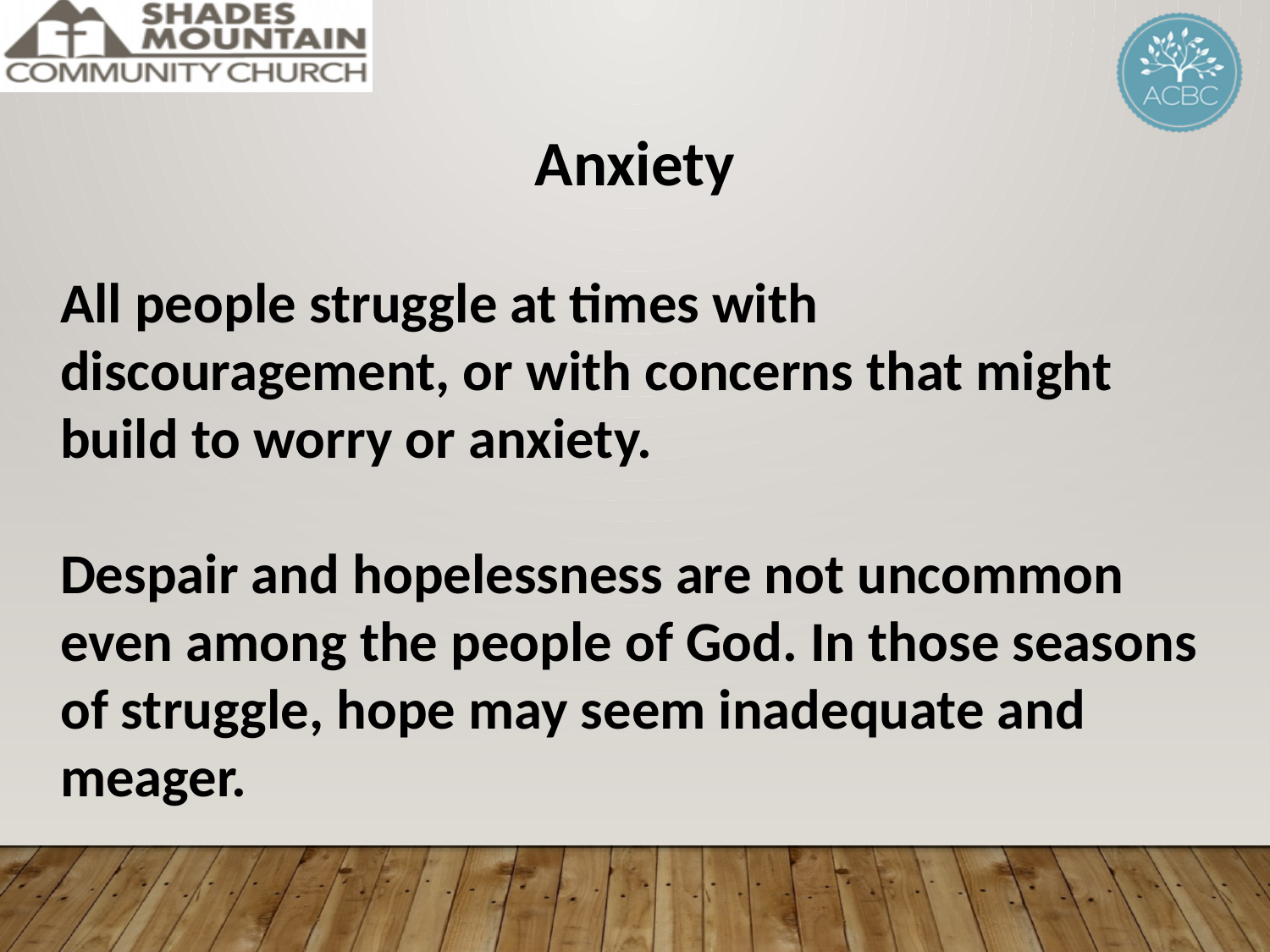

Anxiety

All people struggle at times with discouragement, or with concerns that might build to worry or anxiety.

Despair and hopelessness are not uncommon even among the people of God. In those seasons of struggle, hope may seem inadequate and meager.